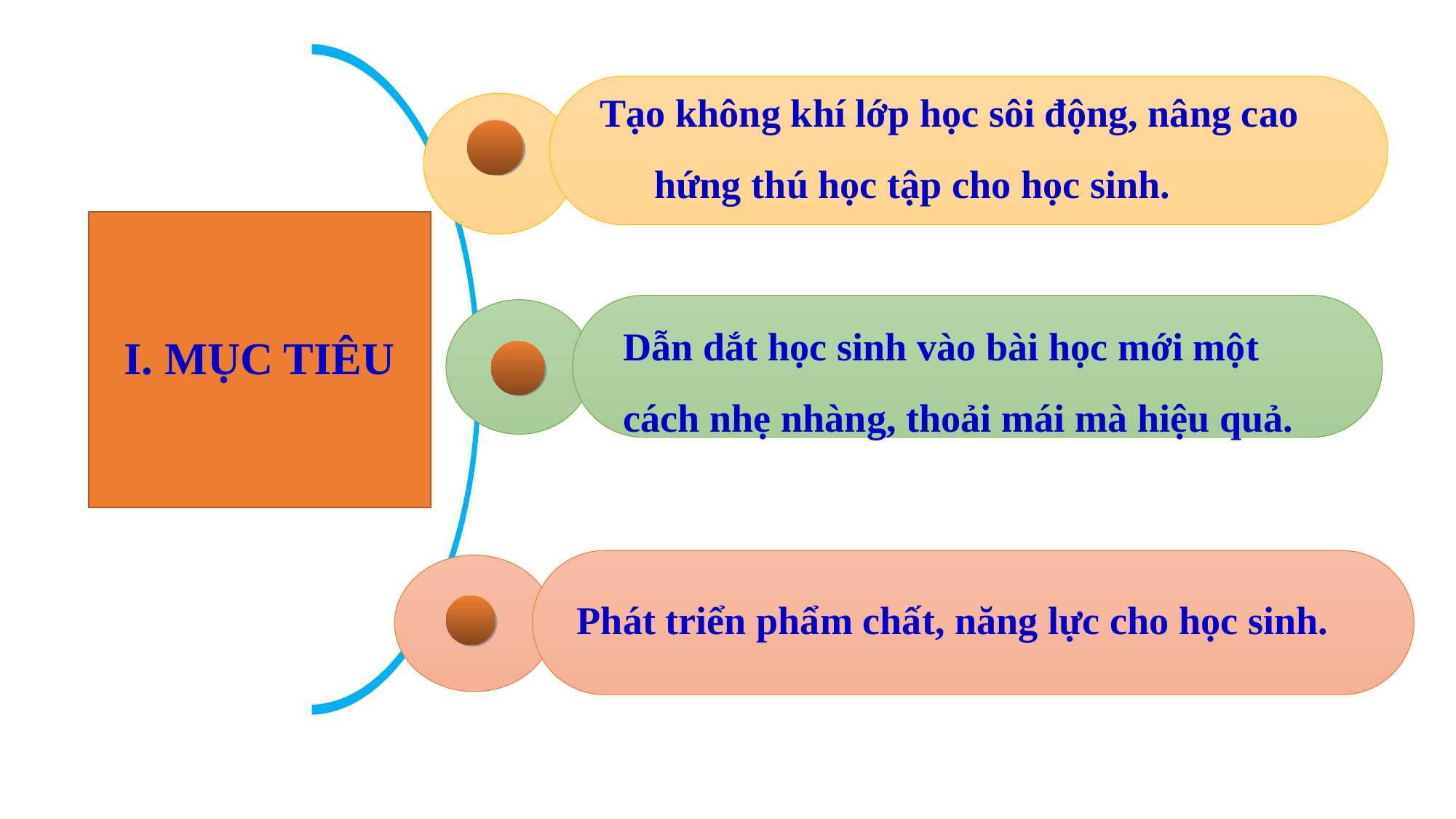

Tạo không khí lớp học sôi động, nâng cao hứng thú học tập cho học sinh.

# I. MỤC TIÊU
Dẫn dắt học sinh vào bài học mới một cách nhẹ nhàng, thoải mái mà hiệu quả.

Phát triển phẩm chất, năng lực cho học sinh.